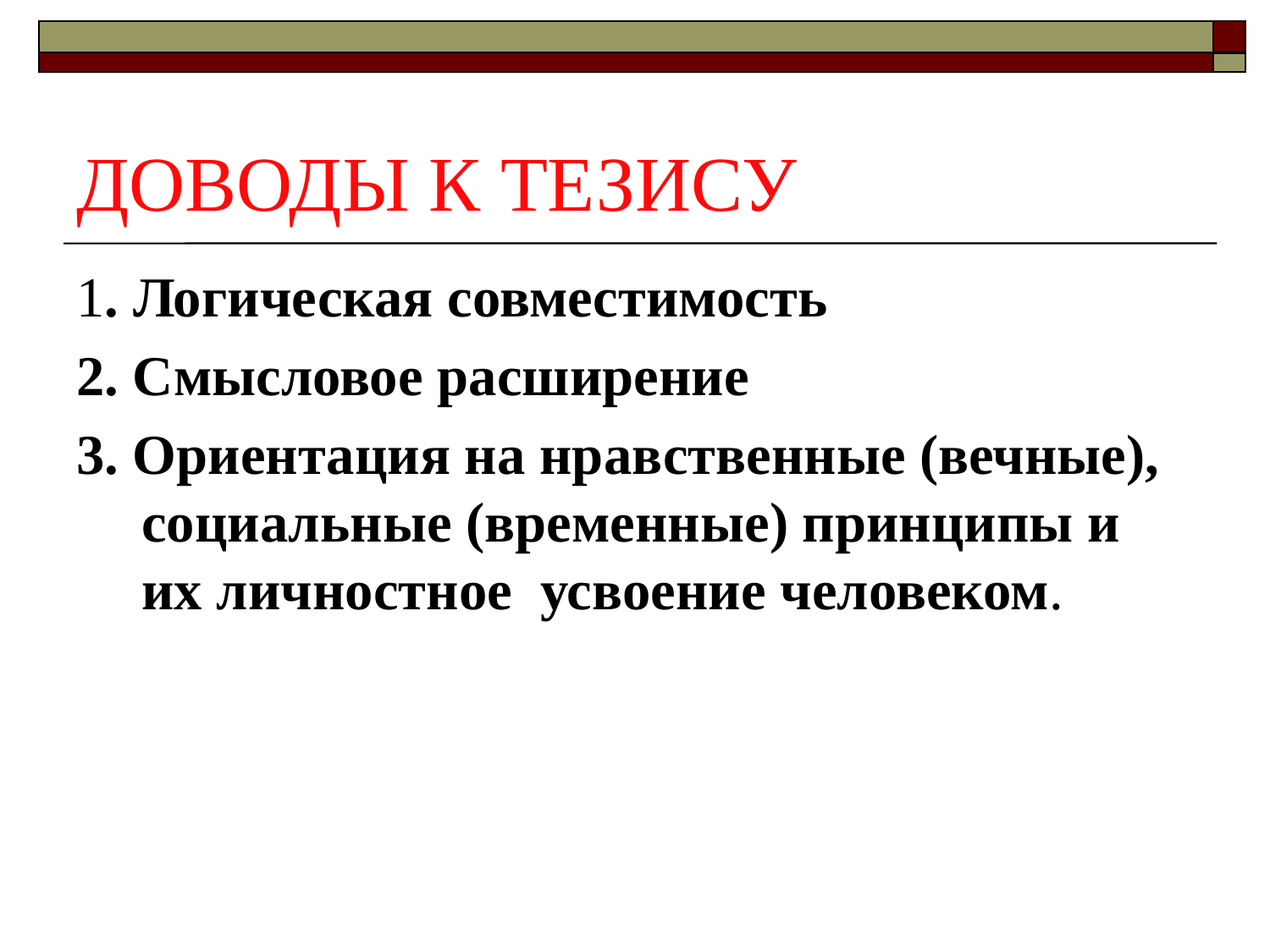

# ДОВОДЫ К ТЕЗИСУ
1. Логическая совместимость
2. Смысловое расширение
3. Ориентация на нравственные (вечные), социальные (временные) принципы и их личностное  усвоение человеком.